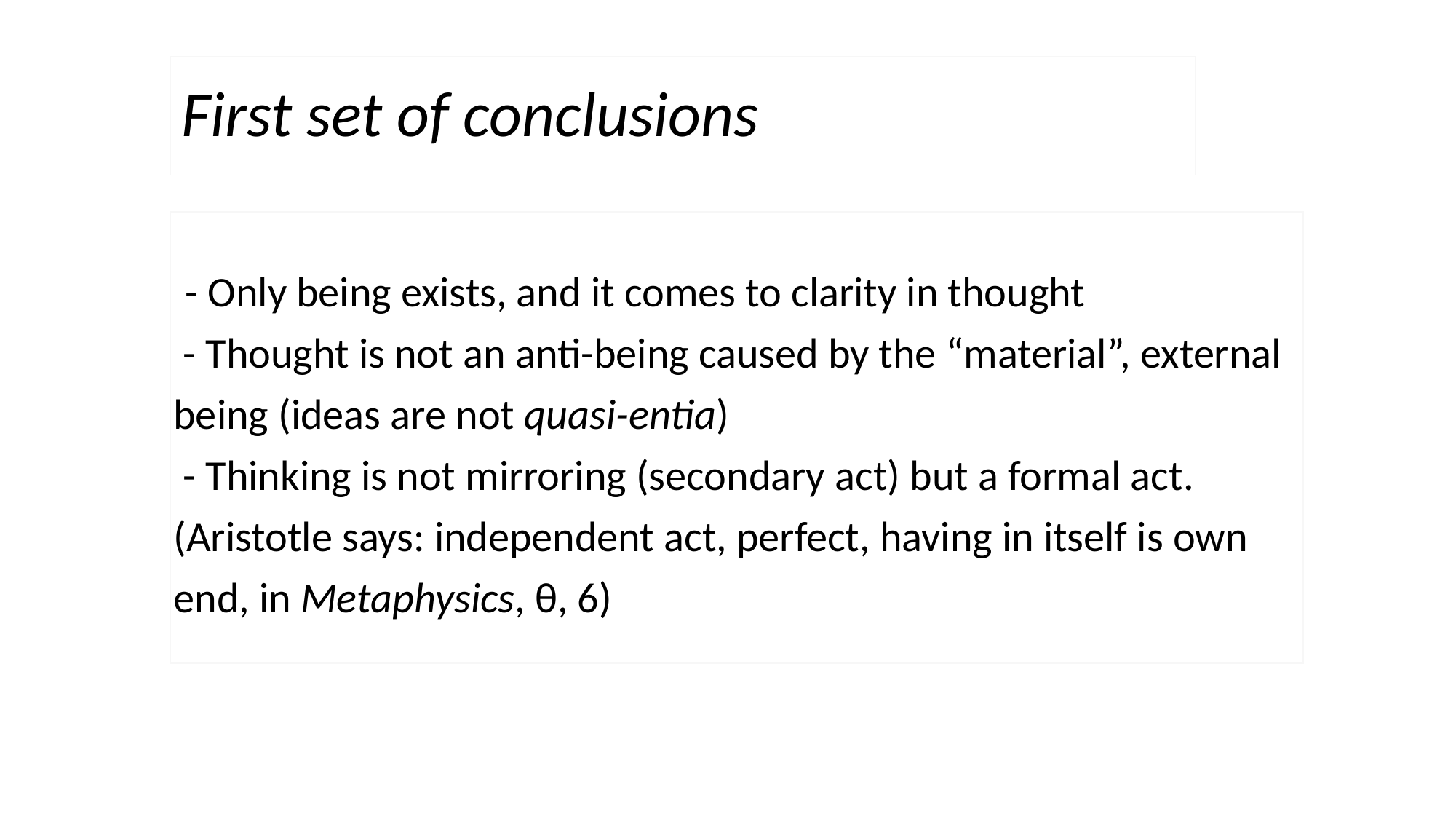

First set of conclusions
 - Only being exists, and it comes to clarity in thought
 - Thought is not an anti-being caused by the “material”, external being (ideas are not quasi-entia)
 - Thinking is not mirroring (secondary act) but a formal act. (Aristotle says: independent act, perfect, having in itself is own end, in Metaphysics, θ, 6)